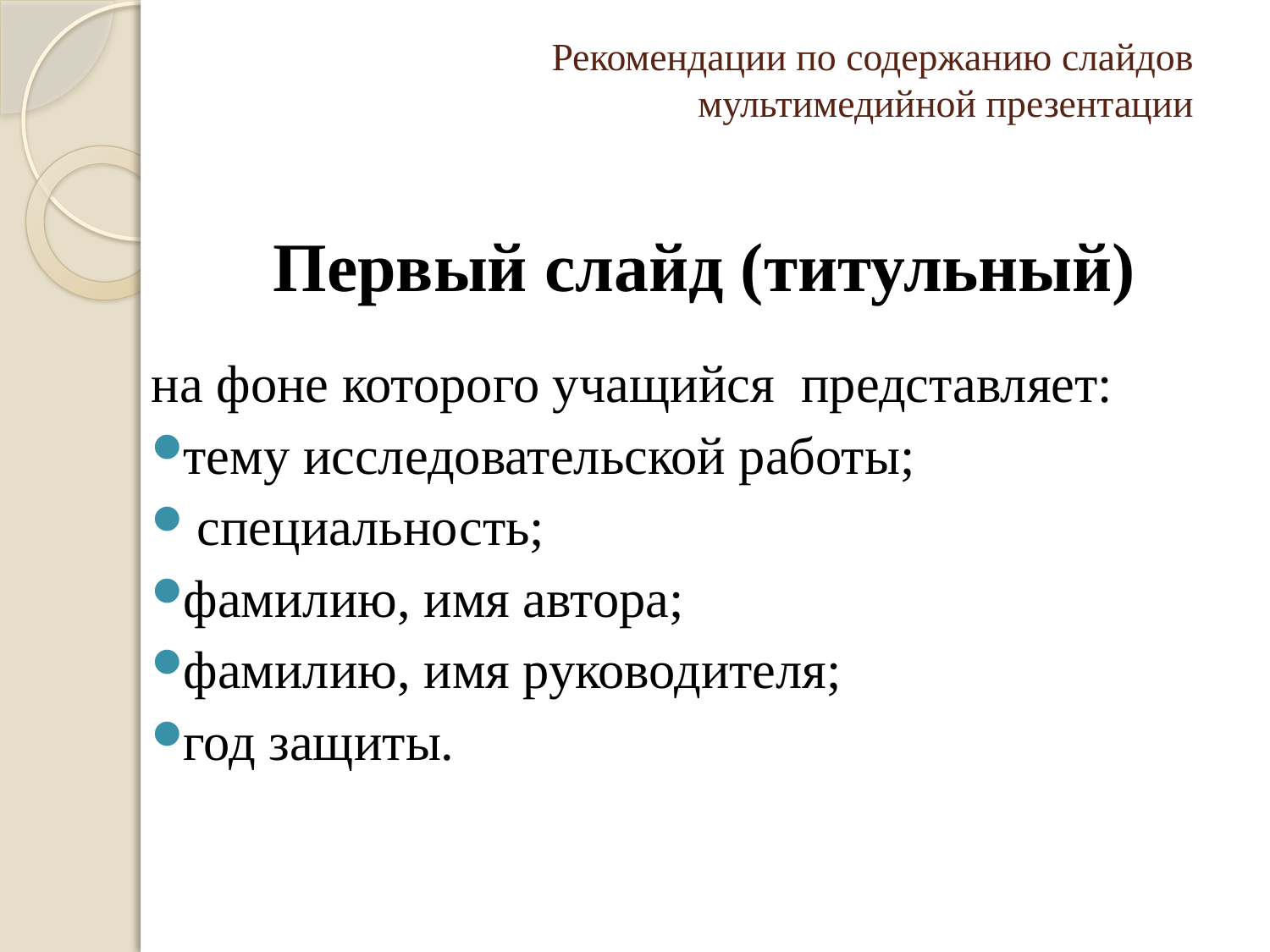

# Рекомендации по содержанию слайдов мультимедийной презентации
Первый слайд (титульный)

на фоне которого учащийся  представляет:
тему исследовательской работы;
 специальность;
фамилию, имя автора;
фамилию, имя руководителя;
год защиты.